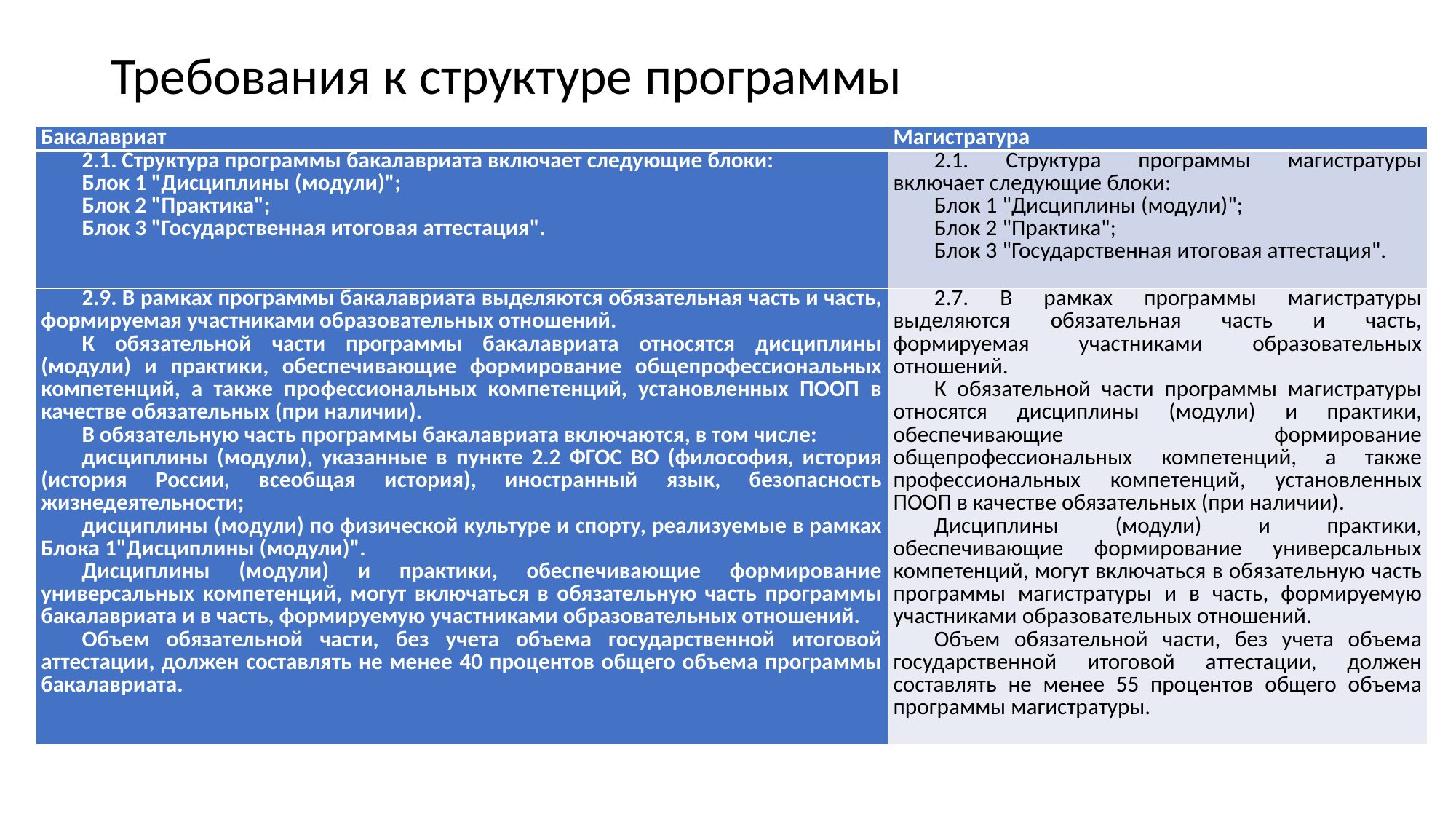

# Требования к структуре программы
| Бакалавриат | Магистратура |
| --- | --- |
| 2.1. Структура программы бакалавриата включает следующие блоки: Блок 1 "Дисциплины (модули)"; Блок 2 "Практика"; Блок 3 "Государственная итоговая аттестация". | 2.1. Структура программы магистратуры включает следующие блоки: Блок 1 "Дисциплины (модули)"; Блок 2 "Практика"; Блок 3 "Государственная итоговая аттестация". |
| 2.9. В рамках программы бакалавриата выделяются обязательная часть и часть, формируемая участниками образовательных отношений. К обязательной части программы бакалавриата относятся дисциплины (модули) и практики, обеспечивающие формирование общепрофессиональных компетенций, а также профессиональных компетенций, установленных ПООП в качестве обязательных (при наличии). В обязательную часть программы бакалавриата включаются, в том числе: дисциплины (модули), указанные в пункте 2.2 ФГОС ВО (философия, история (история России, всеобщая история), иностранный язык, безопасность жизнедеятельности; дисциплины (модули) по физической культуре и спорту, реализуемые в рамках Блока 1"Дисциплины (модули)". Дисциплины (модули) и практики, обеспечивающие формирование универсальных компетенций, могут включаться в обязательную часть программы бакалавриата и в часть, формируемую участниками образовательных отношений. Объем обязательной части, без учета объема государственной итоговой аттестации, должен составлять не менее 40 процентов общего объема программы бакалавриата. | 2.7. В рамках программы магистратуры выделяются обязательная часть и часть, формируемая участниками образовательных отношений. К обязательной части программы магистратуры относятся дисциплины (модули) и практики, обеспечивающие формирование общепрофессиональных компетенций, а также профессиональных компетенций, установленных ПООП в качестве обязательных (при наличии). Дисциплины (модули) и практики, обеспечивающие формирование универсальных компетенций, могут включаться в обязательную часть программы магистратуры и в часть, формируемую участниками образовательных отношений. Объем обязательной части, без учета объема государственной итоговой аттестации, должен составлять не менее 55 процентов общего объема программы магистратуры. |